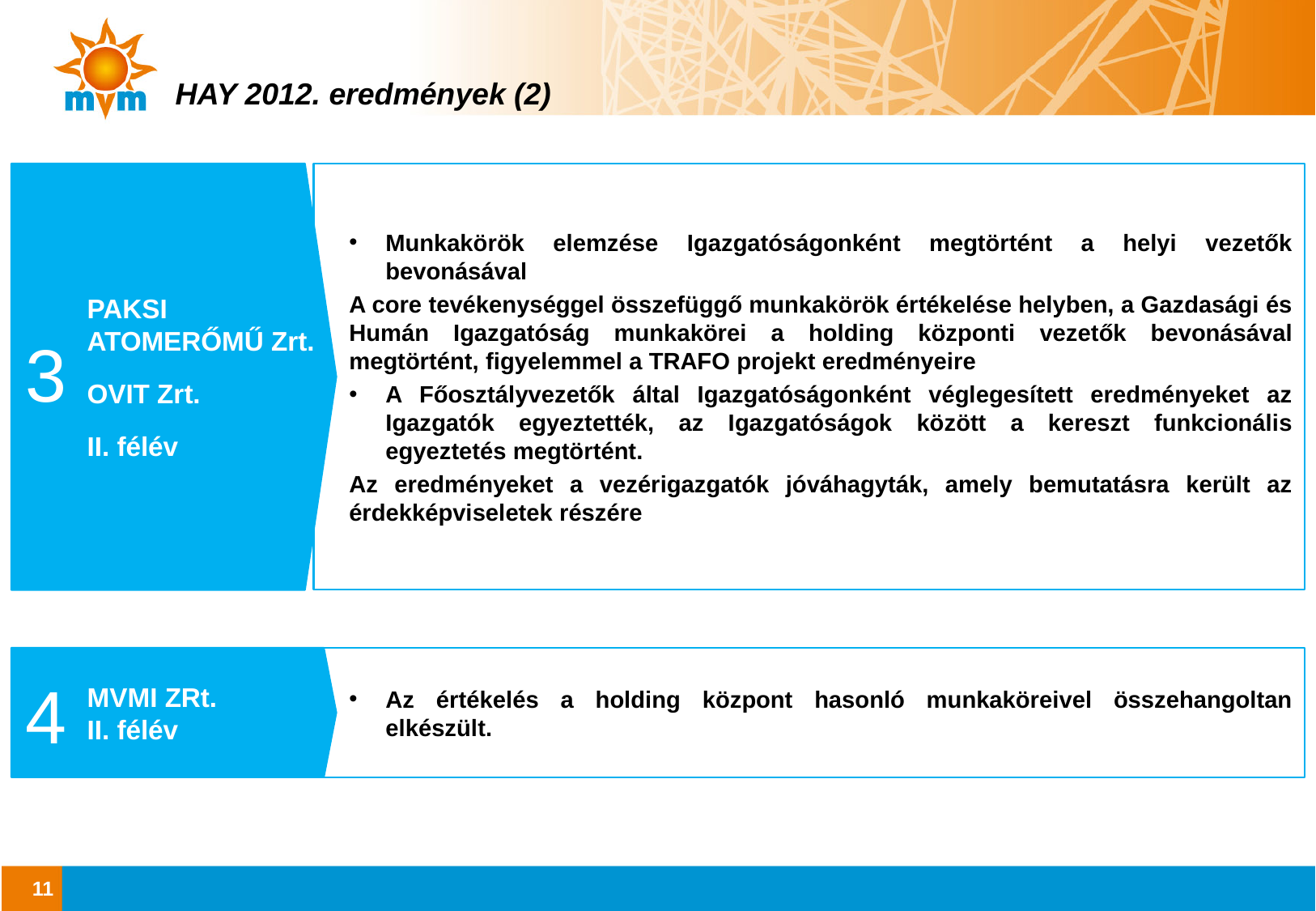

# HAY 2012. eredmények (2)
PAKSI ATOMERŐMŰ Zrt.
OVIT Zrt.
II. félév
3
Munkakörök elemzése Igazgatóságonként megtörtént a helyi vezetők bevonásával
A core tevékenységgel összefüggő munkakörök értékelése helyben, a Gazdasági és Humán Igazgatóság munkakörei a holding központi vezetők bevonásával megtörtént, figyelemmel a TRAFO projekt eredményeire
A Főosztályvezetők által Igazgatóságonként véglegesített eredményeket az Igazgatók egyeztették, az Igazgatóságok között a kereszt funkcionális egyeztetés megtörtént.
Az eredményeket a vezérigazgatók jóváhagyták, amely bemutatásra került az érdekképviseletek részére
4
MVMI ZRt.
II. félév
4
Az értékelés a holding központ hasonló munkaköreivel összehangoltan elkészült.
11